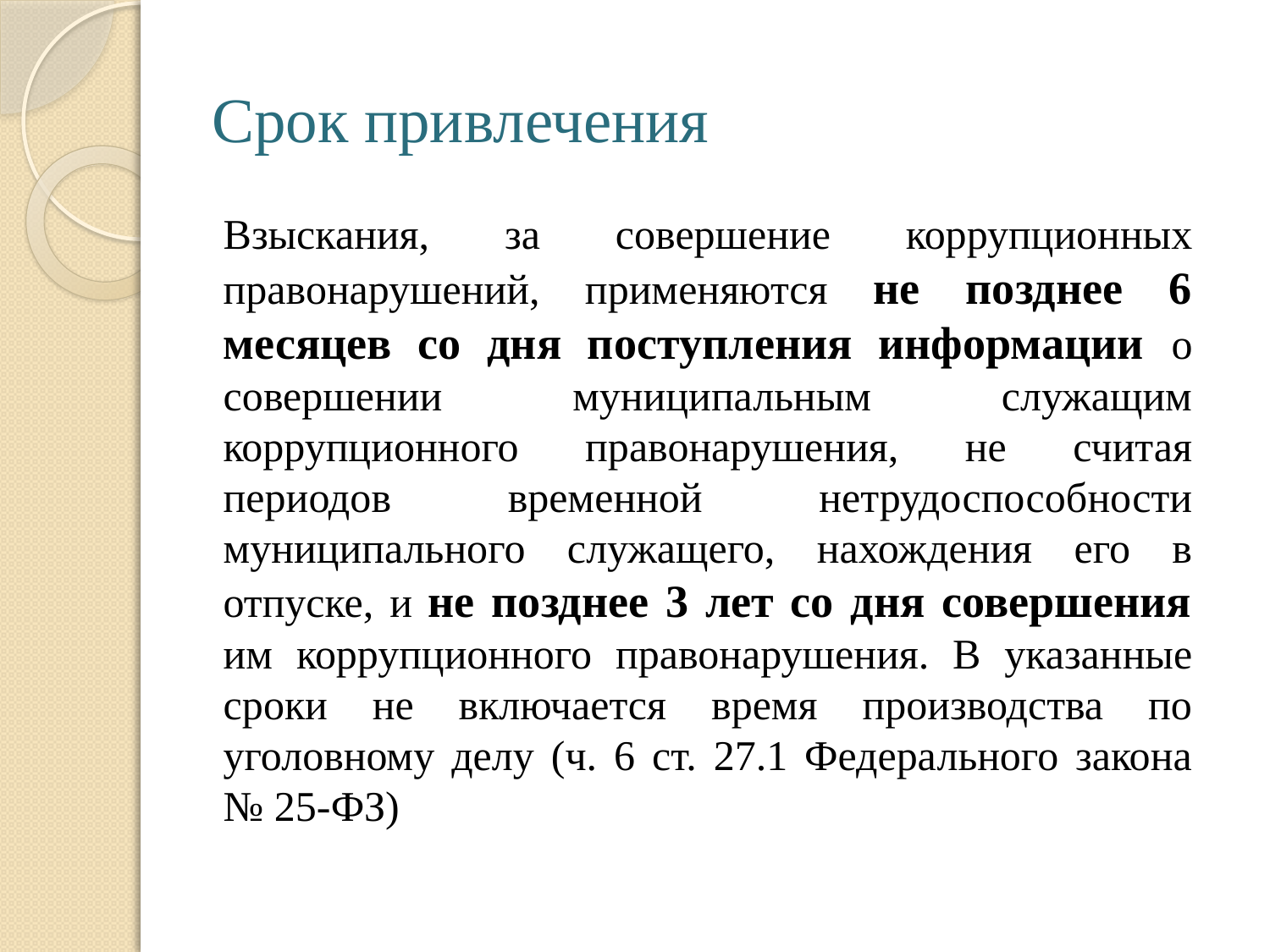

# Срок привлечения
Взыскания, за совершение коррупционных правонарушений, применяются не позднее 6 месяцев со дня поступления информации о совершении муниципальным служащим коррупционного правонарушения, не считая периодов временной нетрудоспособности муниципального служащего, нахождения его в отпуске, и не позднее 3 лет со дня совершения им коррупционного правонарушения. В указанные сроки не включается время производства по уголовному делу (ч. 6 ст. 27.1 Федерального закона № 25-ФЗ)